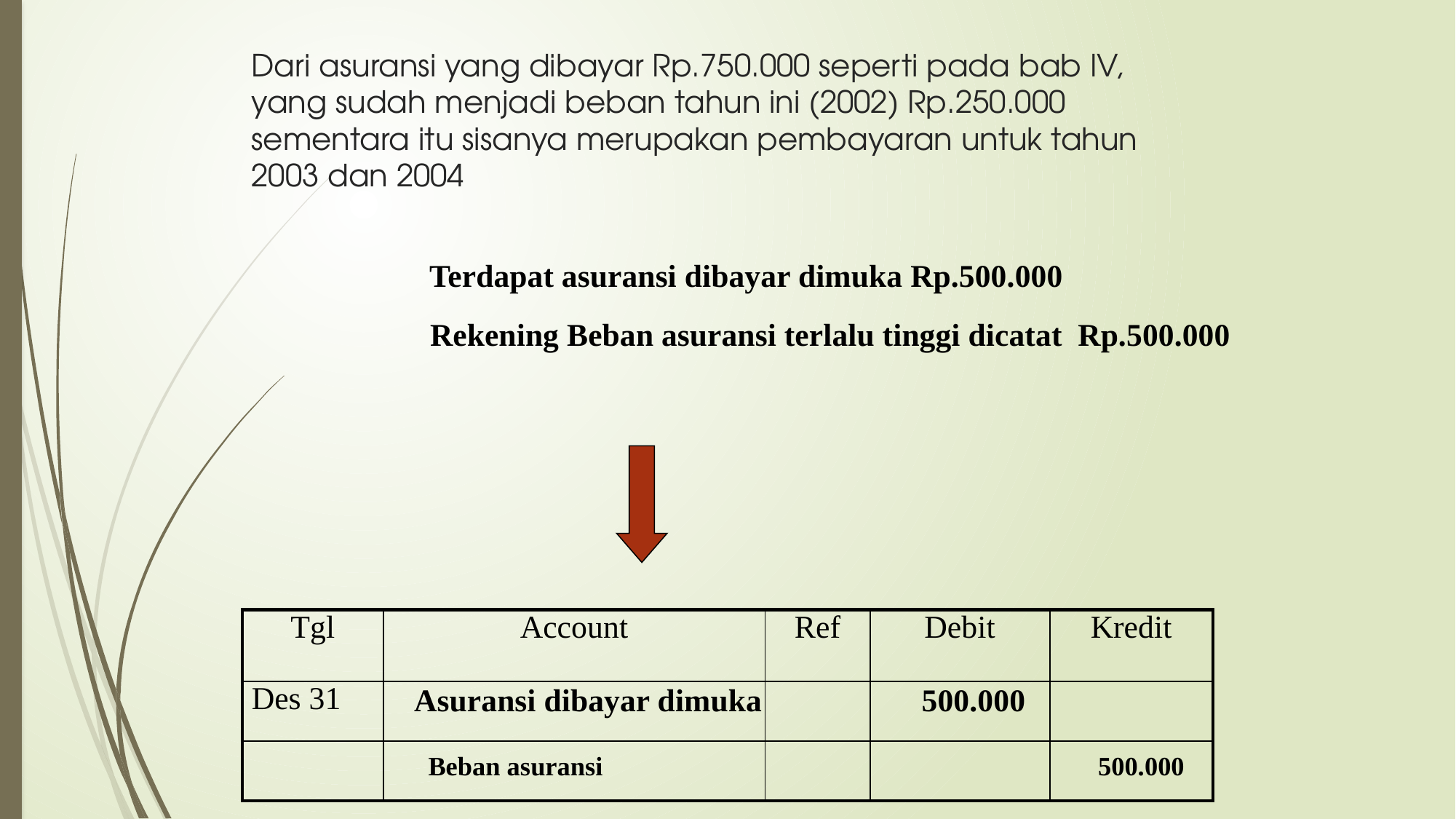

# Dari asuransi yang dibayar Rp.750.000 seperti pada bab IV, yang sudah menjadi beban tahun ini (2002) Rp.250.000 sementara itu sisanya merupakan pembayaran untuk tahun 2003 dan 2004
Terdapat asuransi dibayar dimuka Rp.500.000
Rekening Beban asuransi terlalu tinggi dicatat  Rp.500.000

| Tgl | Account | Ref | Debit | Kredit |
| --- | --- | --- | --- | --- |
| Des 31 |  |  |  |  |
|  |  |  |  |  |
Asuransi dibayar dimuka                    500.000
Beban asuransi                                                                          500.000